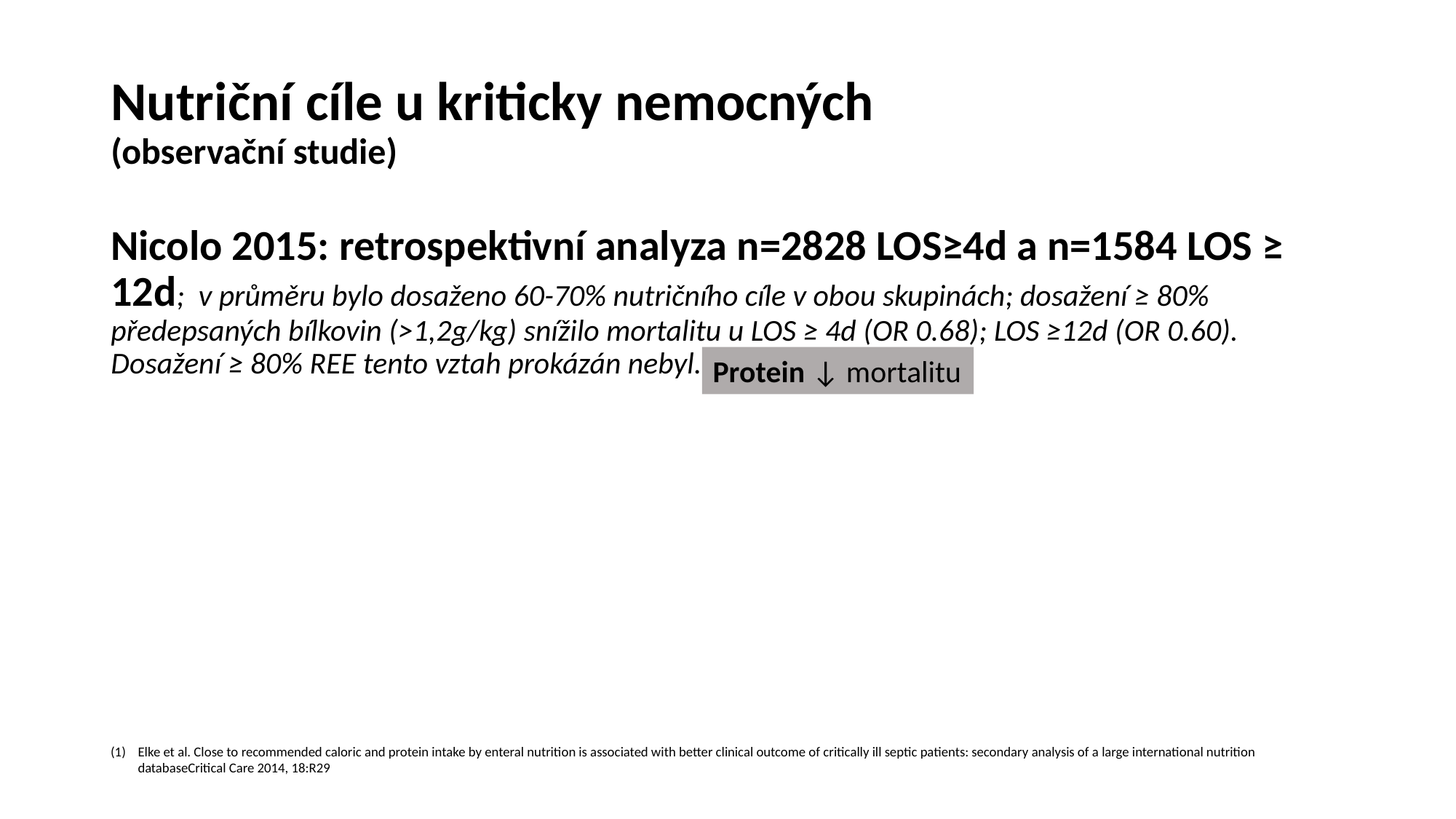

# Nutriční cíle u kriticky nemocných (observační studie)
Nicolo 2015: retrospektivní analyza n=2828 LOS≥4d a n=1584 LOS ≥ 12d;  v průměru bylo dosaženo 60-70% nutričního cíle v obou skupinách; dosažení ≥ 80% předepsaných bílkovin (>1,2g/kg) snížilo mortalitu u LOS ≥ 4d (OR 0.68); LOS ≥12d (OR 0.60). Dosažení ≥ 80% REE tento vztah prokázán nebyl.

Protein ↓ mortalitu
Elke et al. Close to recommended caloric and protein intake by enteral nutrition is associated with better clinical outcome of critically ill septic patients: secondary analysis of a large international nutrition databaseCritical Care 2014, 18:R29